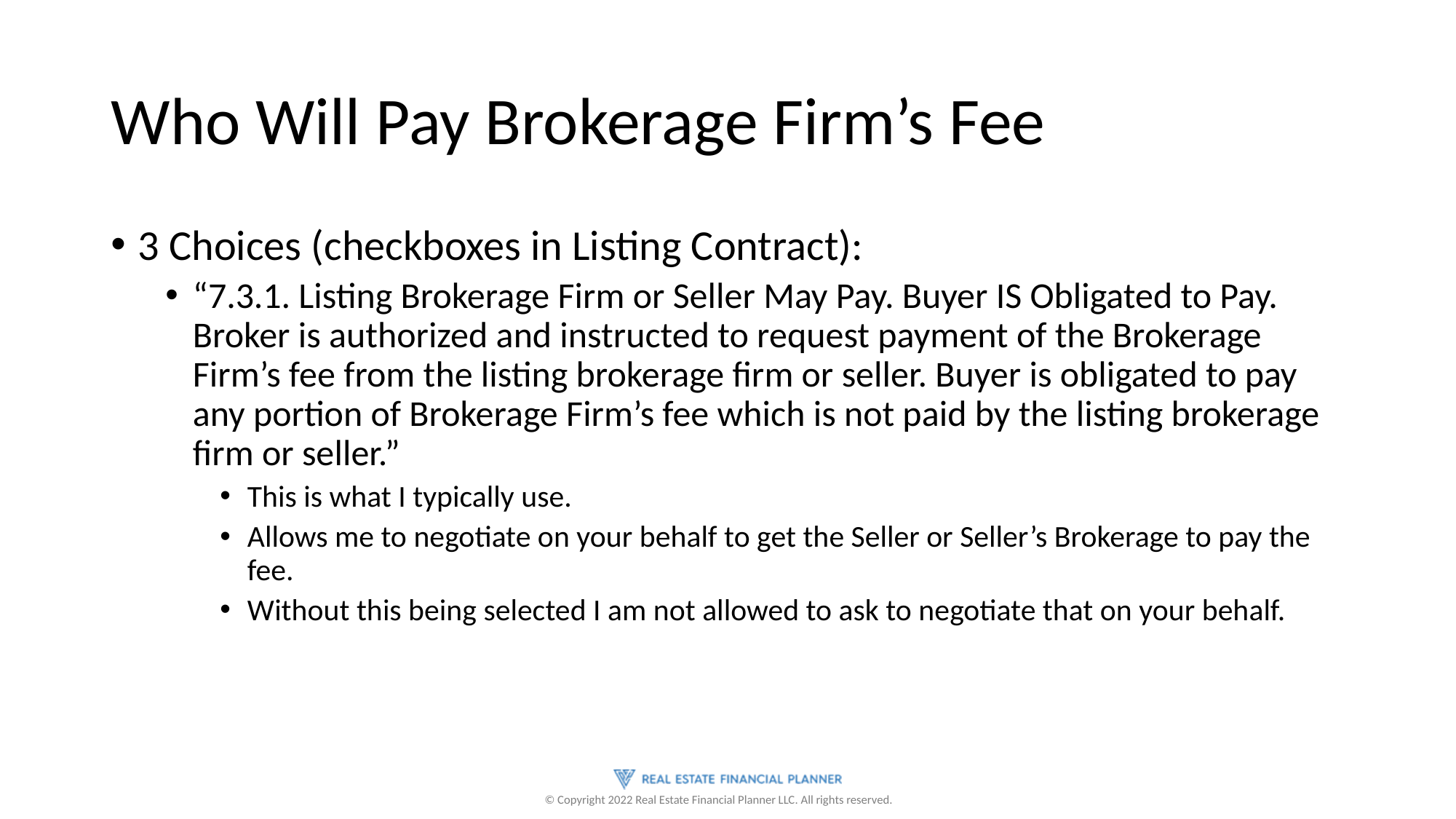

# Who Will Pay Brokerage Firm’s Fee
3 Choices (checkboxes in Listing Contract):
“7.3.1. Listing Brokerage Firm or Seller May Pay. Buyer IS Obligated to Pay. Broker is authorized and instructed to request payment of the Brokerage Firm’s fee from the listing brokerage firm or seller. Buyer is obligated to pay any portion of Brokerage Firm’s fee which is not paid by the listing brokerage firm or seller.”
This is what I typically use.
Allows me to negotiate on your behalf to get the Seller or Seller’s Brokerage to pay the fee.
Without this being selected I am not allowed to ask to negotiate that on your behalf.